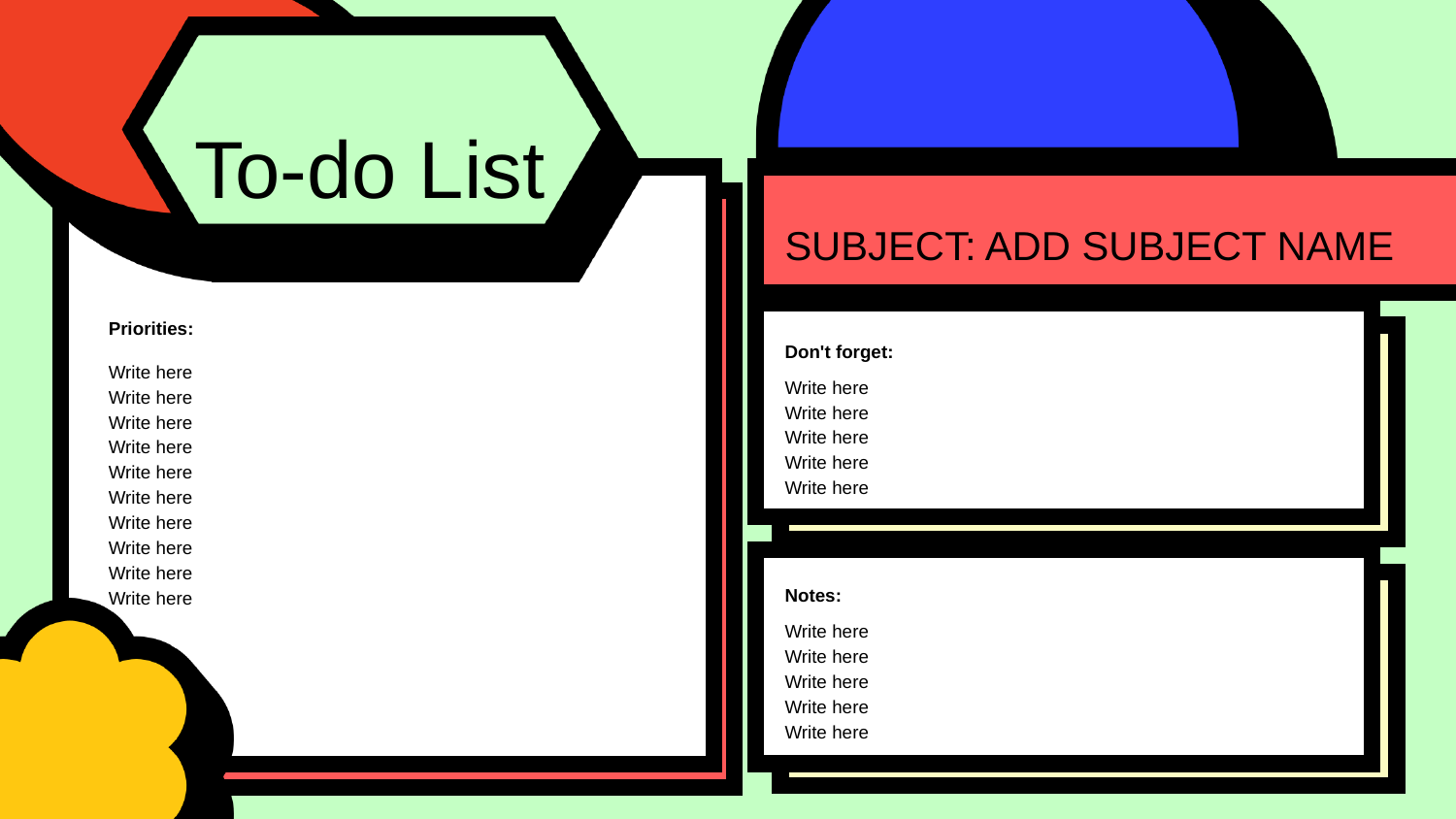

To-do List

SUBJECT: ADD SUBJECT NAME

Priorities:
Don't forget:
Write here
Write here
Write here
Write here
Write here
Write here
Write here
Write here
Write here
Write here

Write here
Write here
Write here
Write here
Write here

Notes:

Write here
Write here
Write here
Write here
Write here